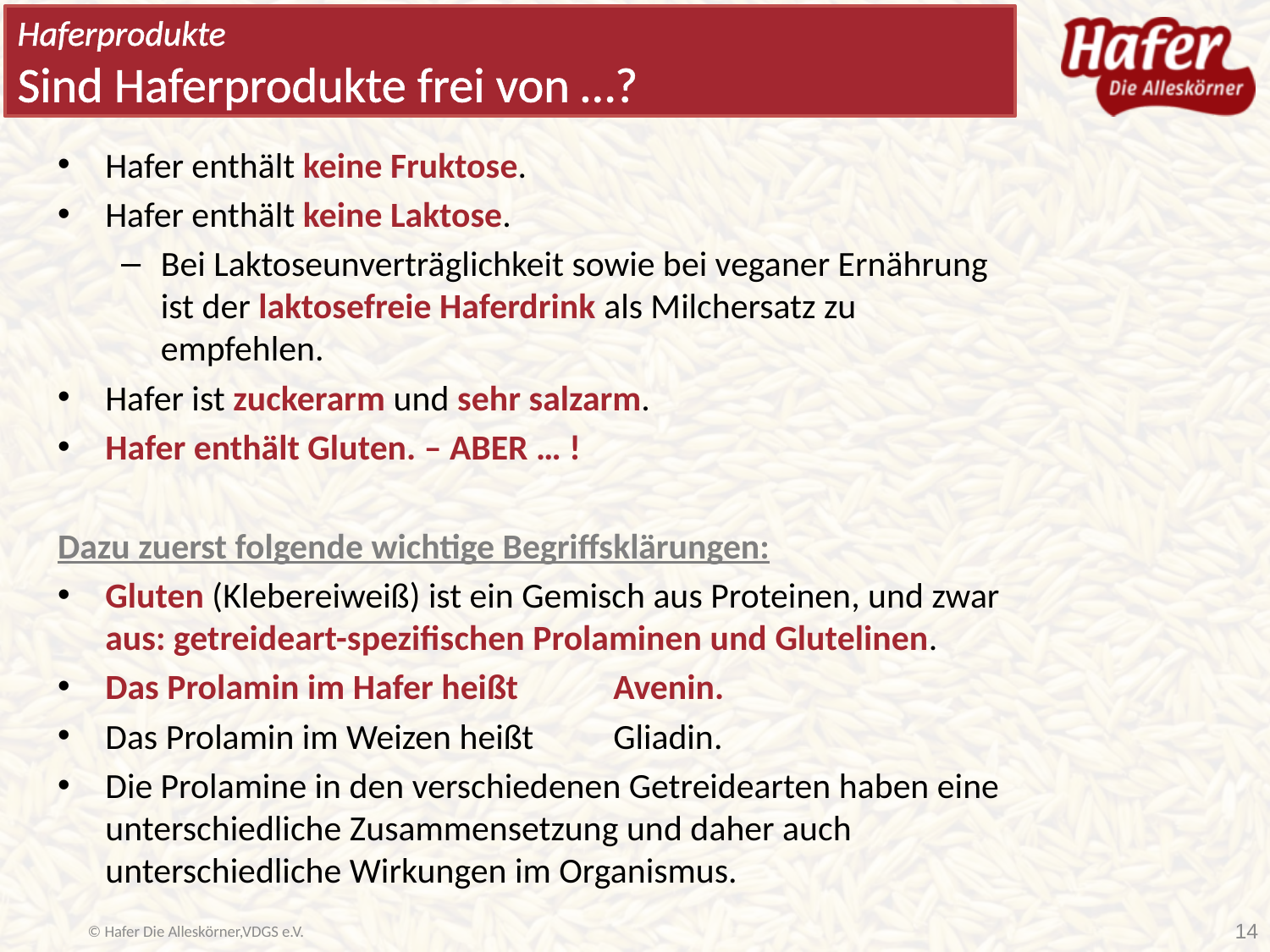

Haferprodukte
Sind Haferprodukte frei von …?
Hafer enthält keine Fruktose.
Hafer enthält keine Laktose.
Bei Laktoseunverträglichkeit sowie bei veganer Ernährung ist der laktosefreie Haferdrink als Milchersatz zu empfehlen.
Hafer ist zuckerarm und sehr salzarm.
Hafer enthält Gluten. – ABER … !

Dazu zuerst folgende wichtige Begriffsklärungen:
Gluten (Klebereiweiß) ist ein Gemisch aus Proteinen, und zwar aus: getreideart-spezifischen Prolaminen und Glutelinen.
Das Prolamin im Hafer heißt	Avenin.
Das Prolamin im Weizen heißt	Gliadin.
Die Prolamine in den verschiedenen Getreidearten haben eine unterschiedliche Zusammensetzung und daher auch unterschiedliche Wirkungen im Organismus.

© Hafer Die Alleskörner,VDGS e.V.
14